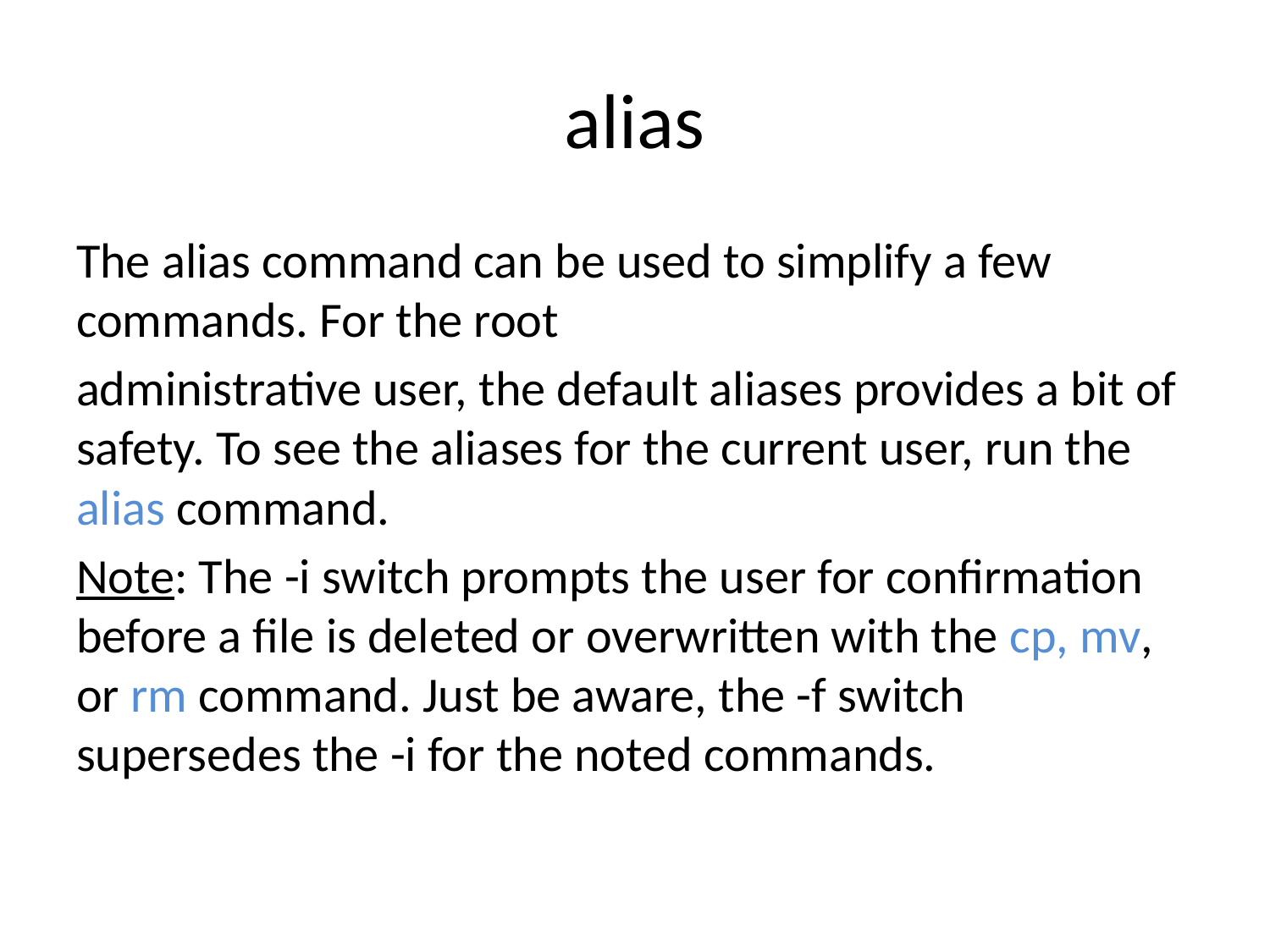

# alias
The alias command can be used to simplify a few commands. For the root
administrative user, the default aliases provides a bit of safety. To see the aliases for the current user, run the alias command.
Note: The -i switch prompts the user for confirmation before a file is deleted or overwritten with the cp, mv, or rm command. Just be aware, the -f switch supersedes the -i for the noted commands.